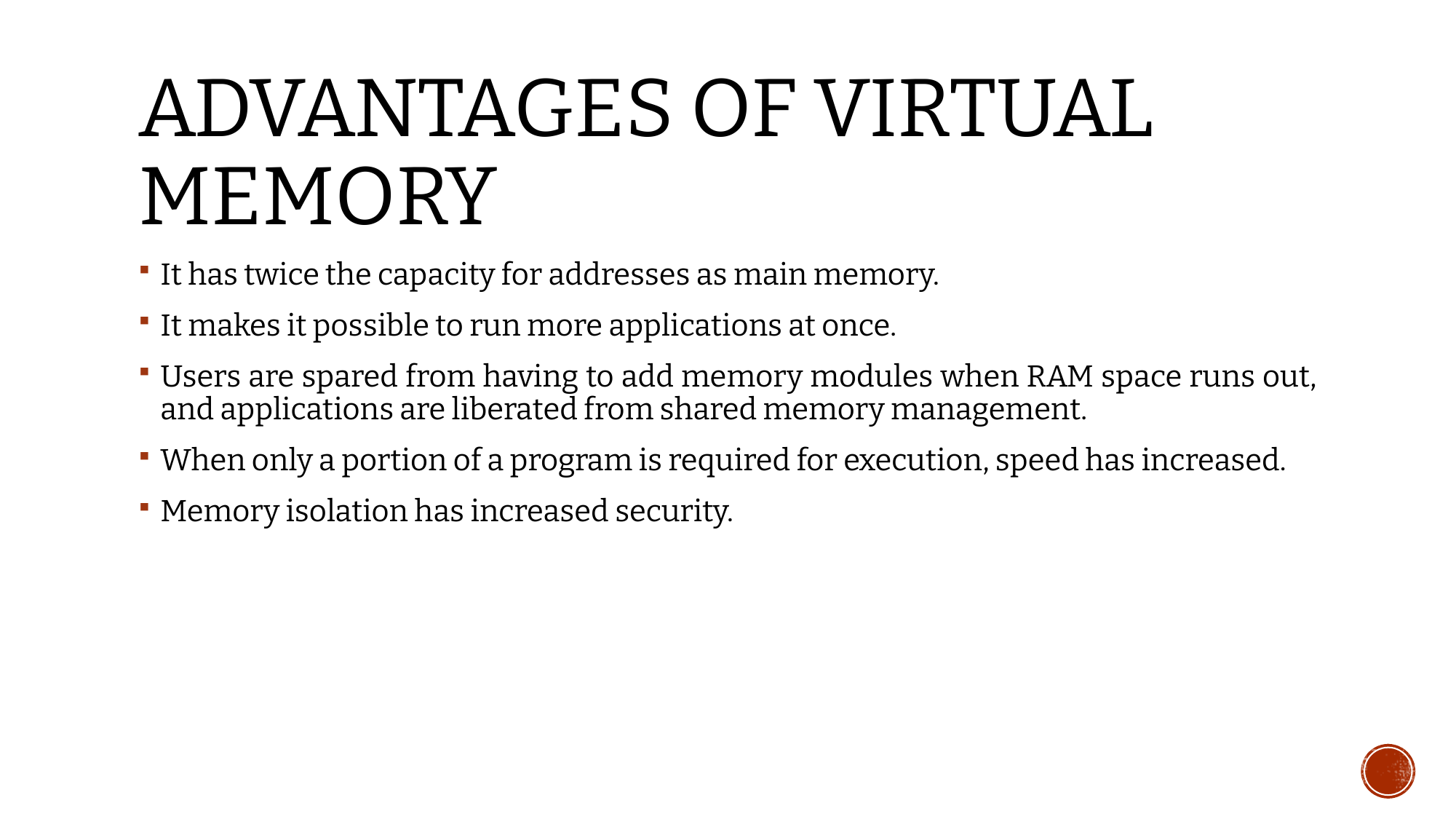

# Advantages of Virtual Memory
It has twice the capacity for addresses as main memory.
It makes it possible to run more applications at once.
Users are spared from having to add memory modules when RAM space runs out, and applications are liberated from shared memory management.
When only a portion of a program is required for execution, speed has increased.
Memory isolation has increased security.